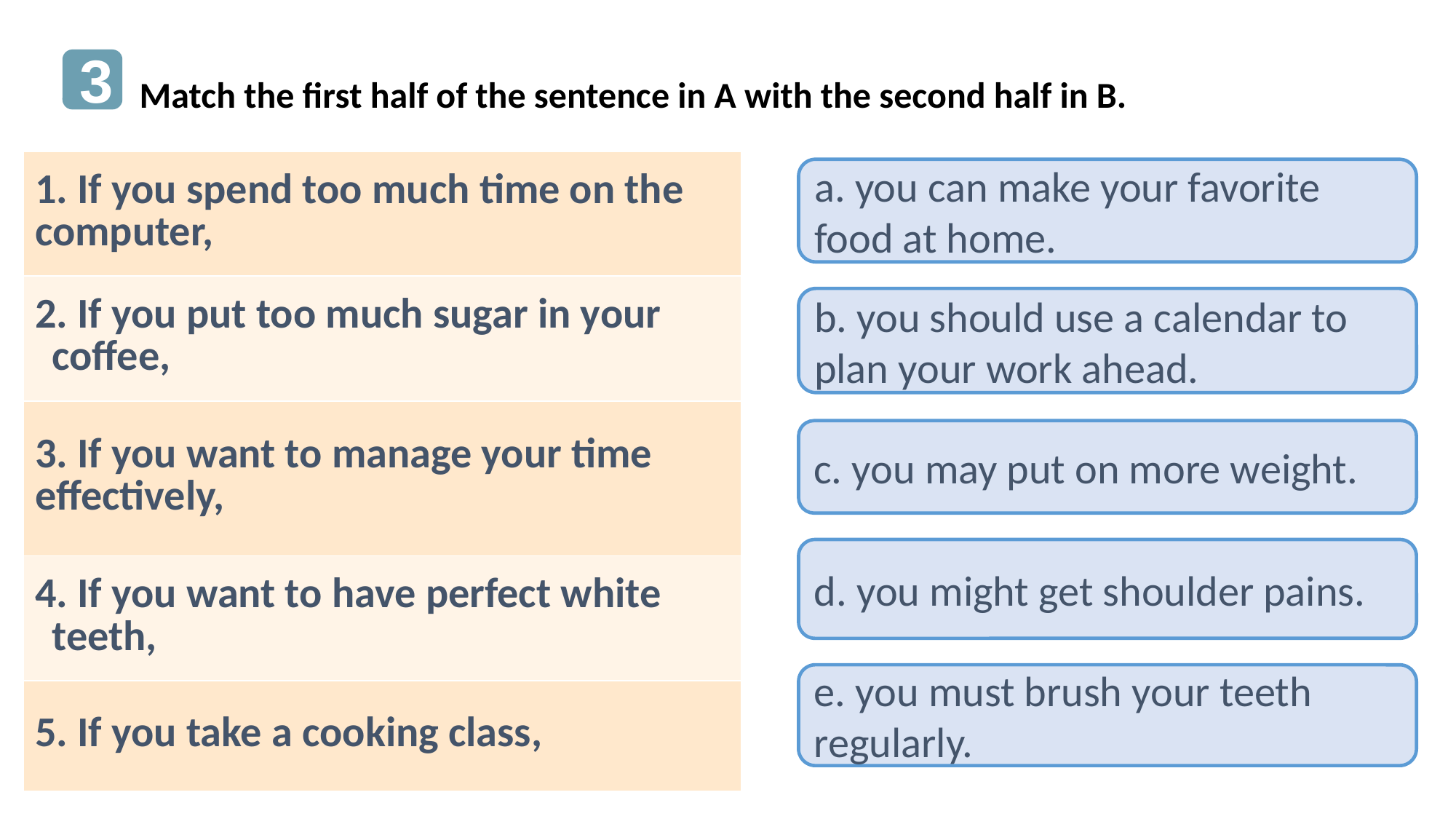

3

Match the first half of the sentence in A with the second half in B.
| 1. If you spend too much time on the computer, |
| --- |
| 2. If you put too much sugar in your coffee, |
| 3. If you want to manage your time effectively, |
| 4. If you want to have perfect white teeth, |
| 5. If you take a cooking class, |
a. you can make your favorite food at home.
b. you should use a calendar to plan your work ahead.
c. you may put on more weight.
d. you might get shoulder pains.
e. you must brush your teeth regularly.